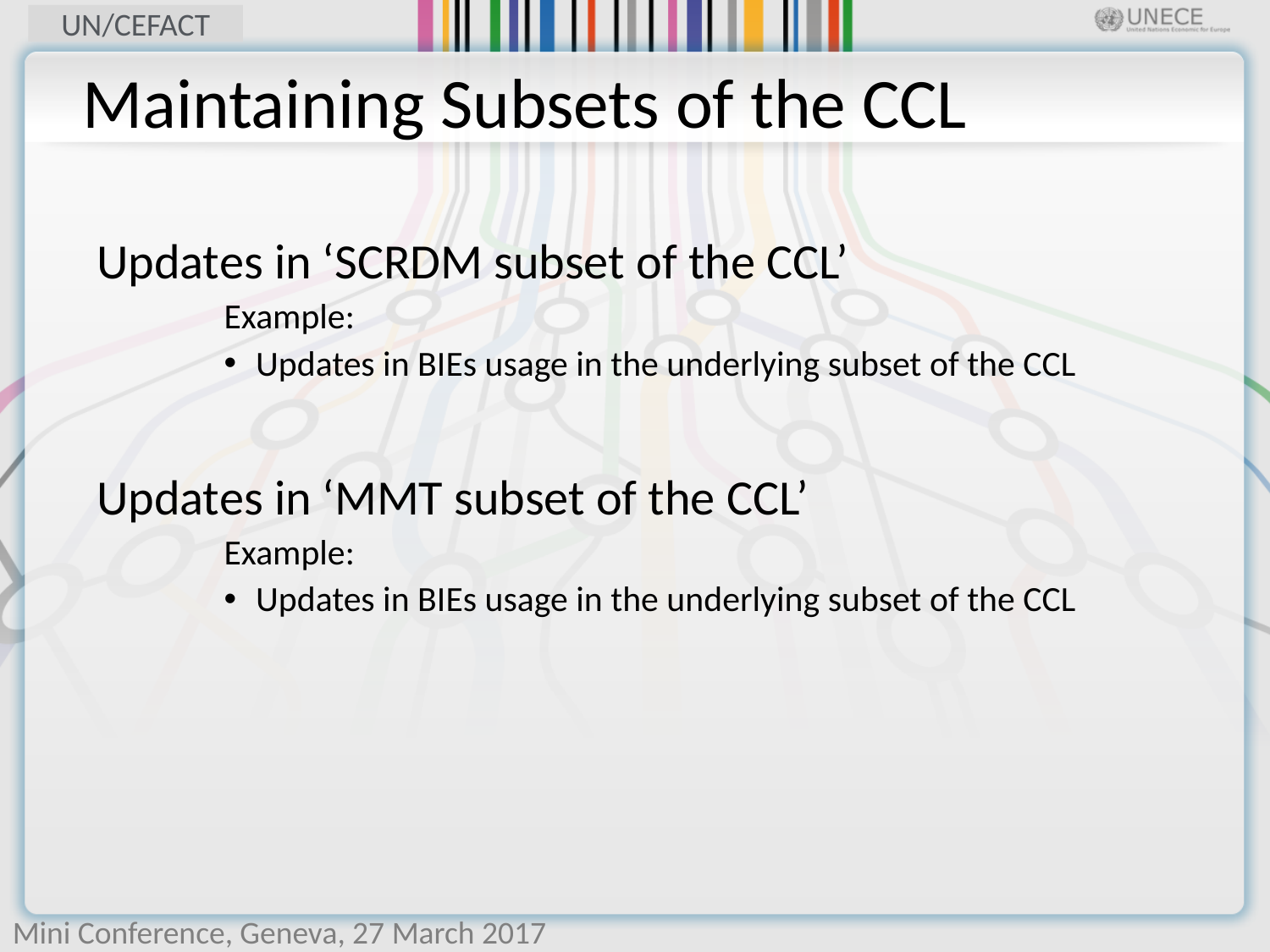

# Maintaining Subsets of the CCL
Updates in ‘SCRDM subset of the CCL’
Example:
Updates in BIEs usage in the underlying subset of the CCL

Updates in ‘MMT subset of the CCL’
Example:
Updates in BIEs usage in the underlying subset of the CCL

Mini Conference, Geneva, 27 March 2017